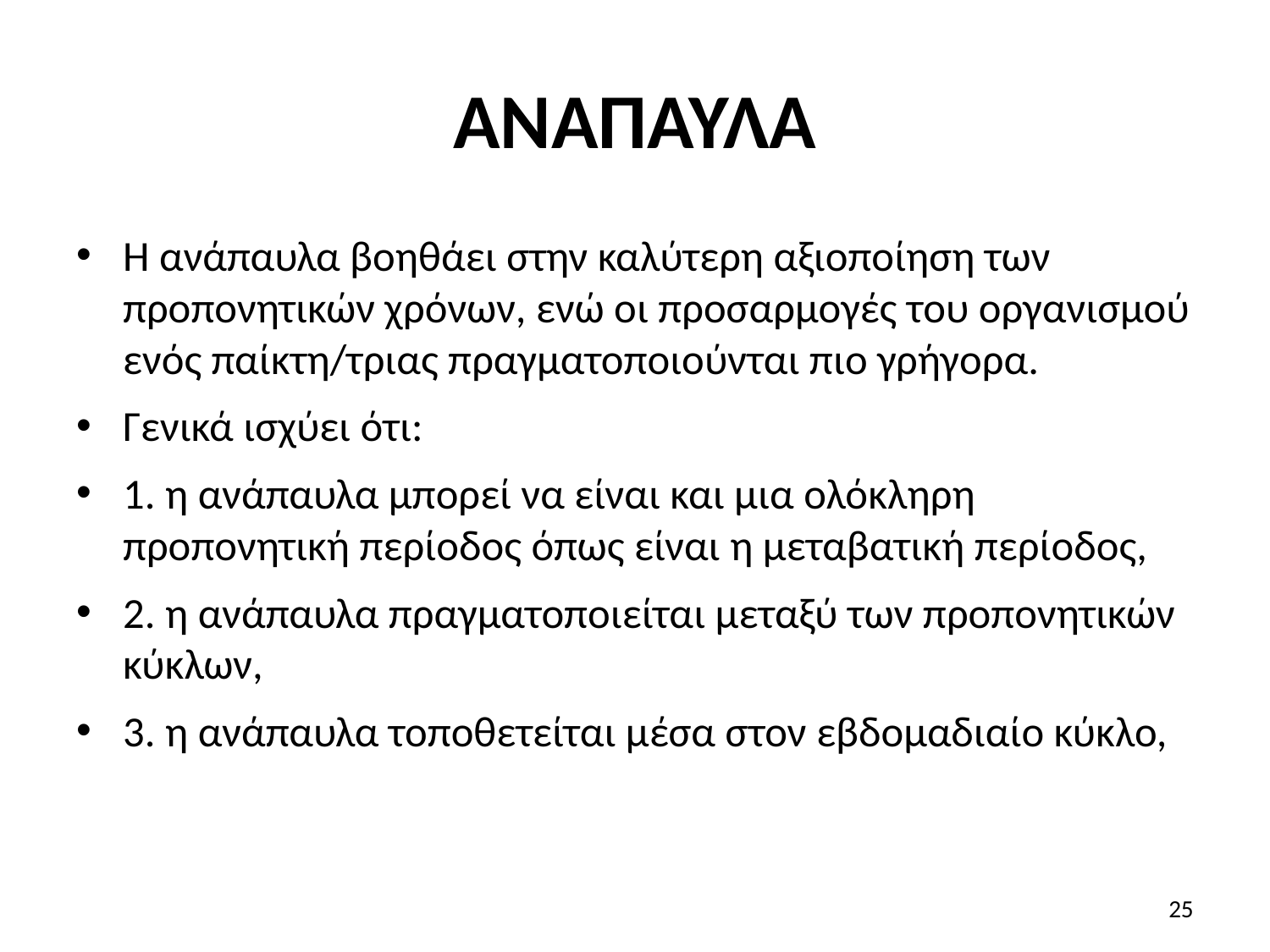

# ΑΝΑΠΑΥΛΑ
Η ανάπαυλα βοηθάει στην καλύτερη αξιοποίηση των προπονητικών χρόνων, ενώ οι προσαρμογές του οργανισμού ενός παίκτη/τριας πραγματοποιούνται πιο γρήγορα.
Γενικά ισχύει ότι:
1. η ανάπαυλα μπορεί να είναι και μια ολόκληρη προπονητική περίοδος όπως είναι η μεταβατική περίοδος,
2. η ανάπαυλα πραγματοποιείται μεταξύ των προπονητικών κύκλων,
3. η ανάπαυλα τοποθετείται μέσα στον εβδομαδιαίο κύκλο,
25